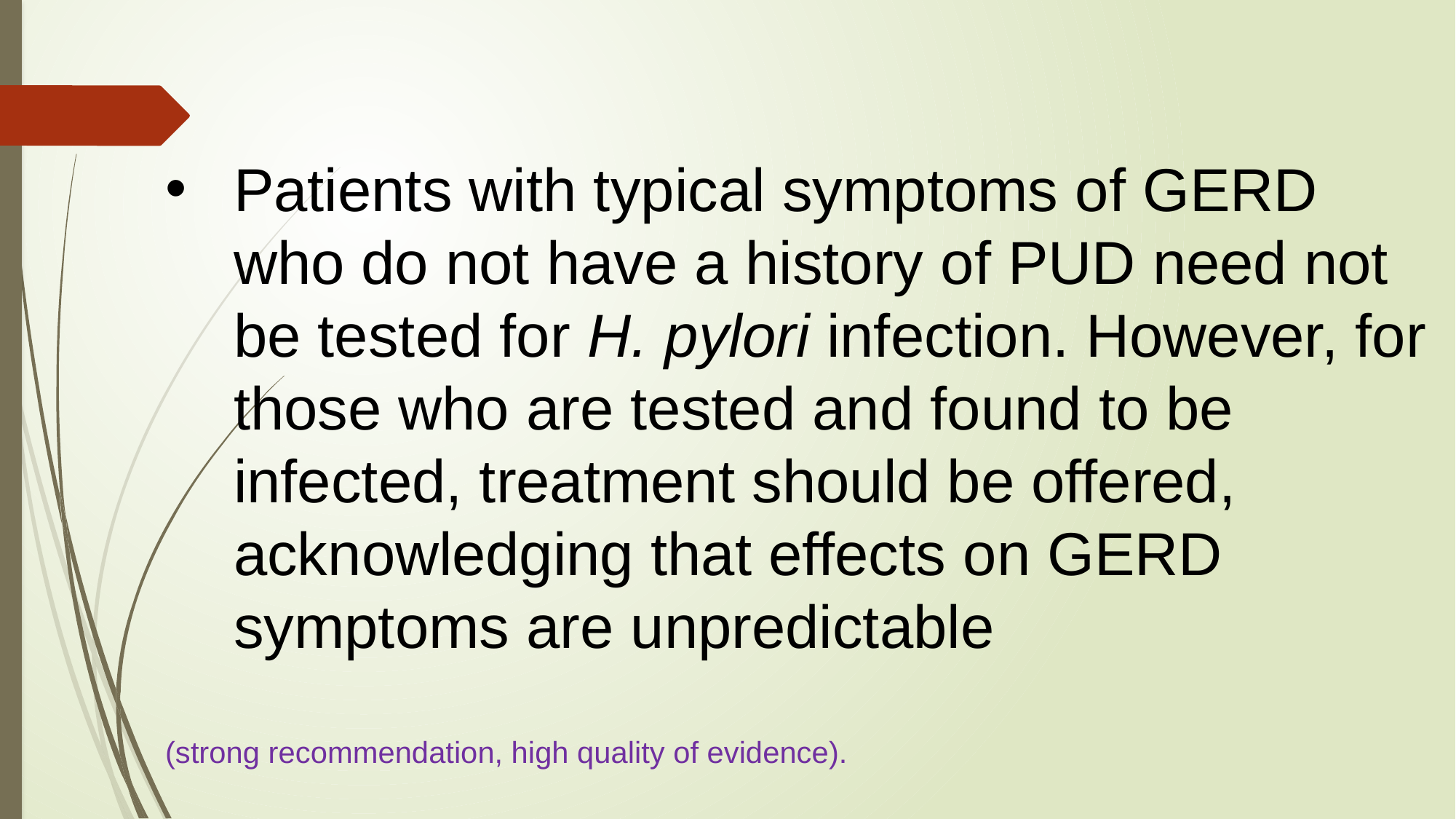

Patients with typical symptoms of GERD who do not have a history of PUD need not be tested for H. pylori infection. However, for those who are tested and found to be infected, treatment should be offered, acknowledging that effects on GERD symptoms are unpredictable

(strong recommendation, high quality of evidence).